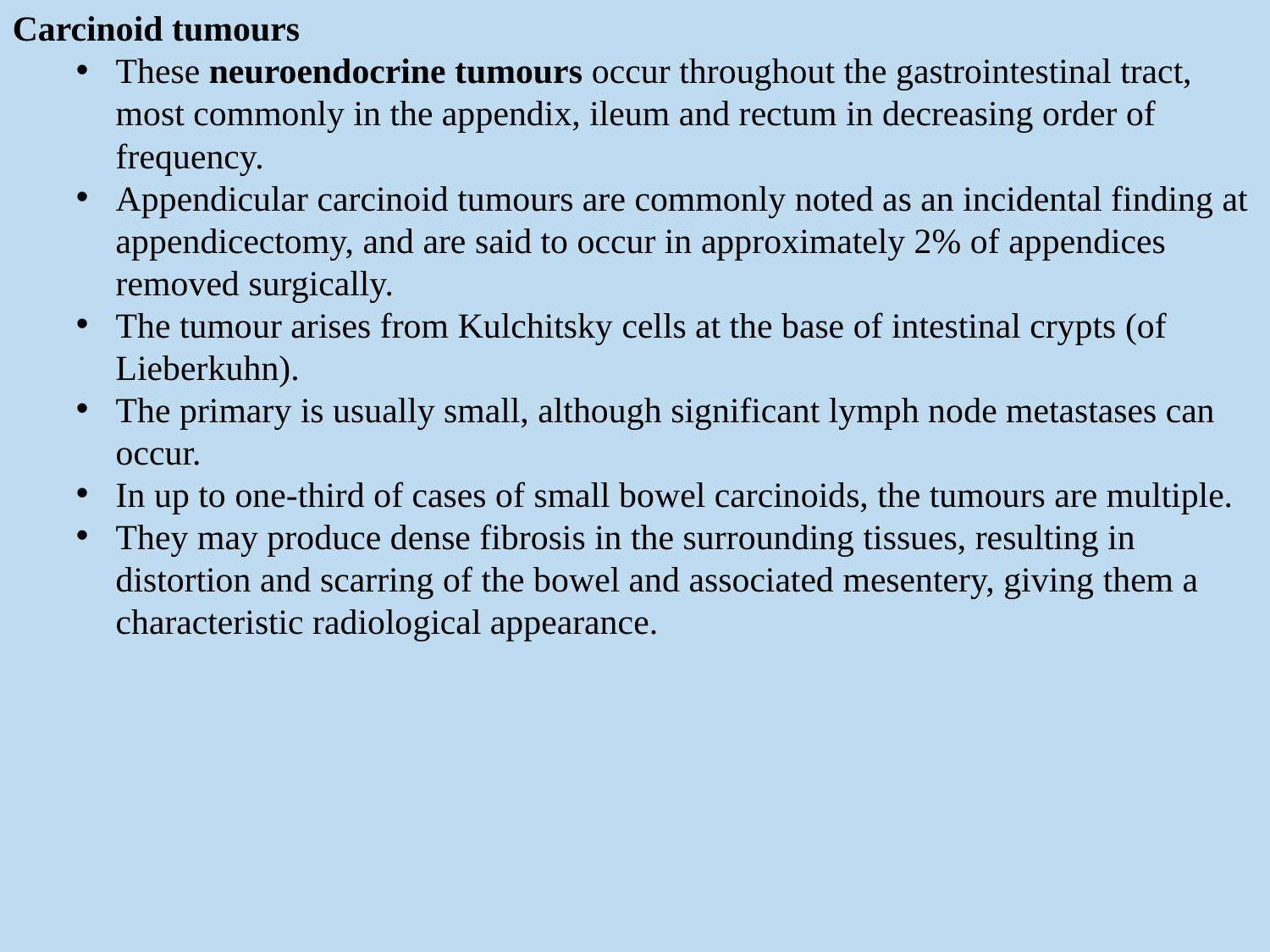

Carcinoid tumours
These neuroendocrine tumours occur throughout the gastrointestinal tract, most commonly in the appendix, ileum and rectum in decreasing order of frequency.
Appendicular carcinoid tumours are commonly noted as an incidental finding at appendicectomy, and are said to occur in approximately 2% of appendices removed surgically.
The tumour arises from Kulchitsky cells at the base of intestinal crypts (of Lieberkuhn).
The primary is usually small, although significant lymph node metastases can occur.
In up to one-third of cases of small bowel carcinoids, the tumours are multiple.
They may produce dense fibrosis in the surrounding tissues, resulting in distortion and scarring of the bowel and associated mesentery, giving them a characteristic radiological appearance.